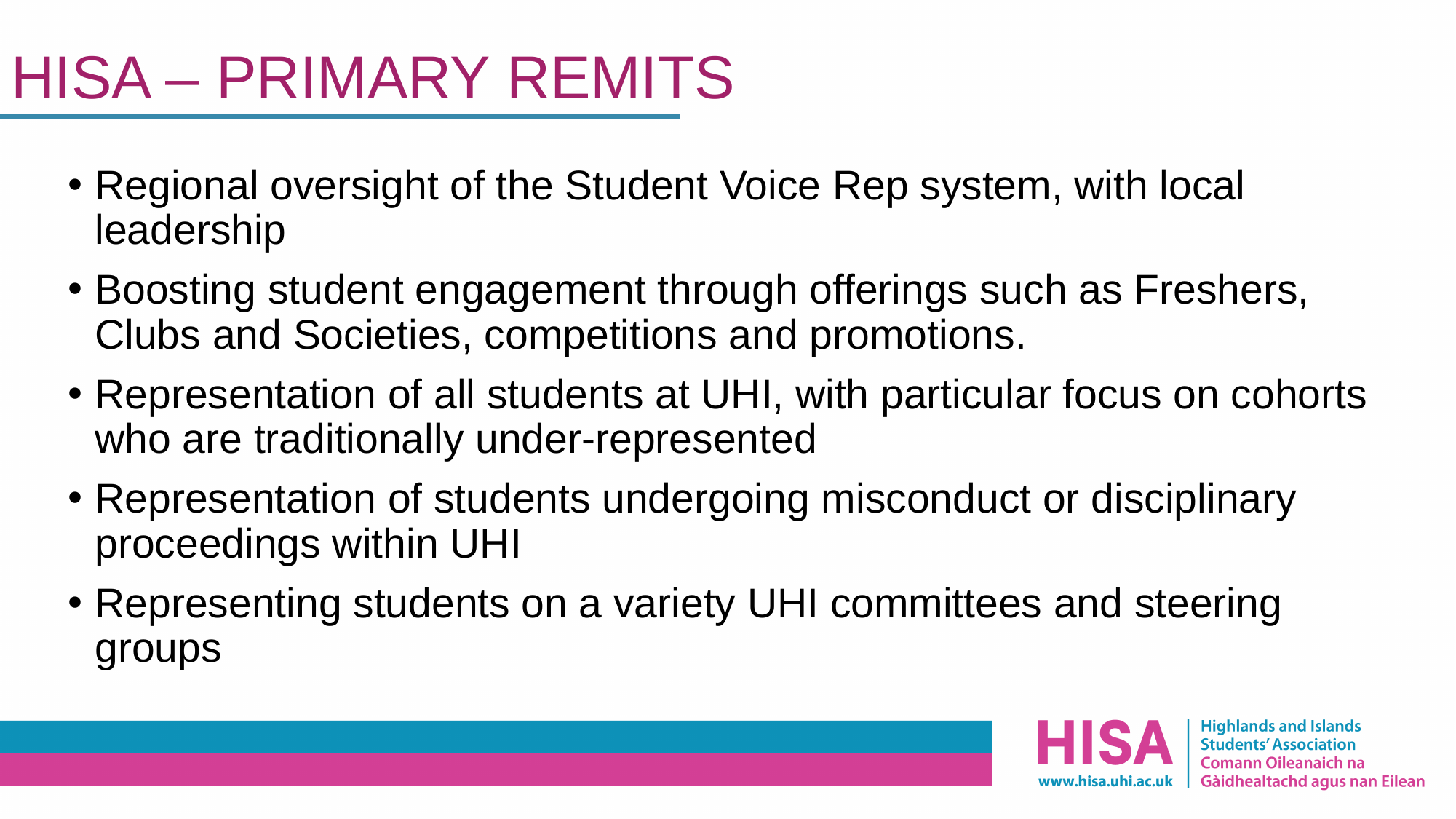

# HISA – PRIMARY REMITS
Regional oversight of the Student Voice Rep system, with local leadership
Boosting student engagement through offerings such as Freshers, Clubs and Societies, competitions and promotions.
Representation of all students at UHI, with particular focus on cohorts who are traditionally under-represented
Representation of students undergoing misconduct or disciplinary proceedings within UHI
Representing students on a variety UHI committees and steering groups